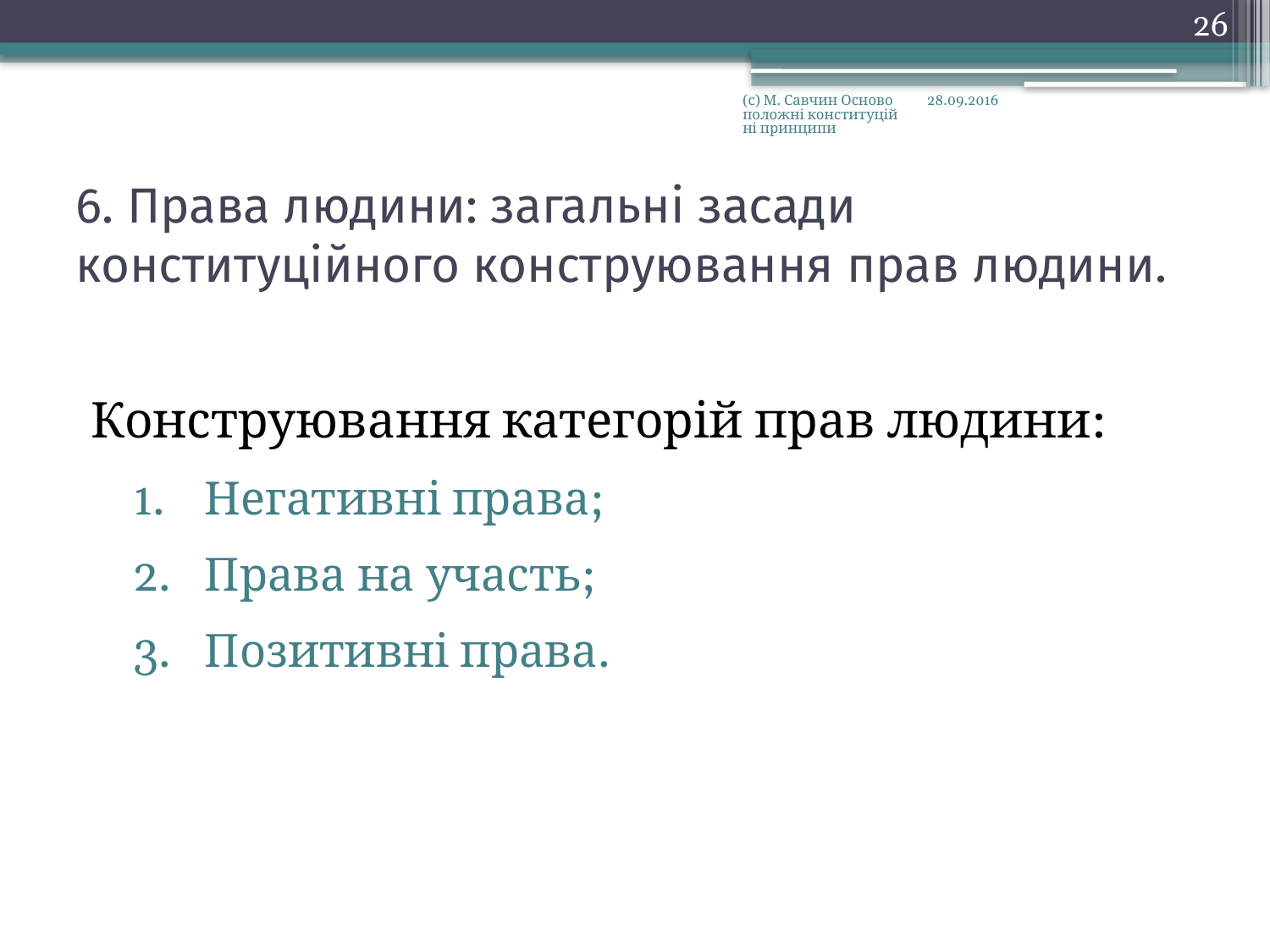

26
(с) М. Савчин Основоположні конституційні принципи
28.09.2016
# 6. Права людини: загальні засади конституційного конструювання прав людини.

Конструювання категорій прав людини:
Негативні права;
Права на участь;
Позитивні права.